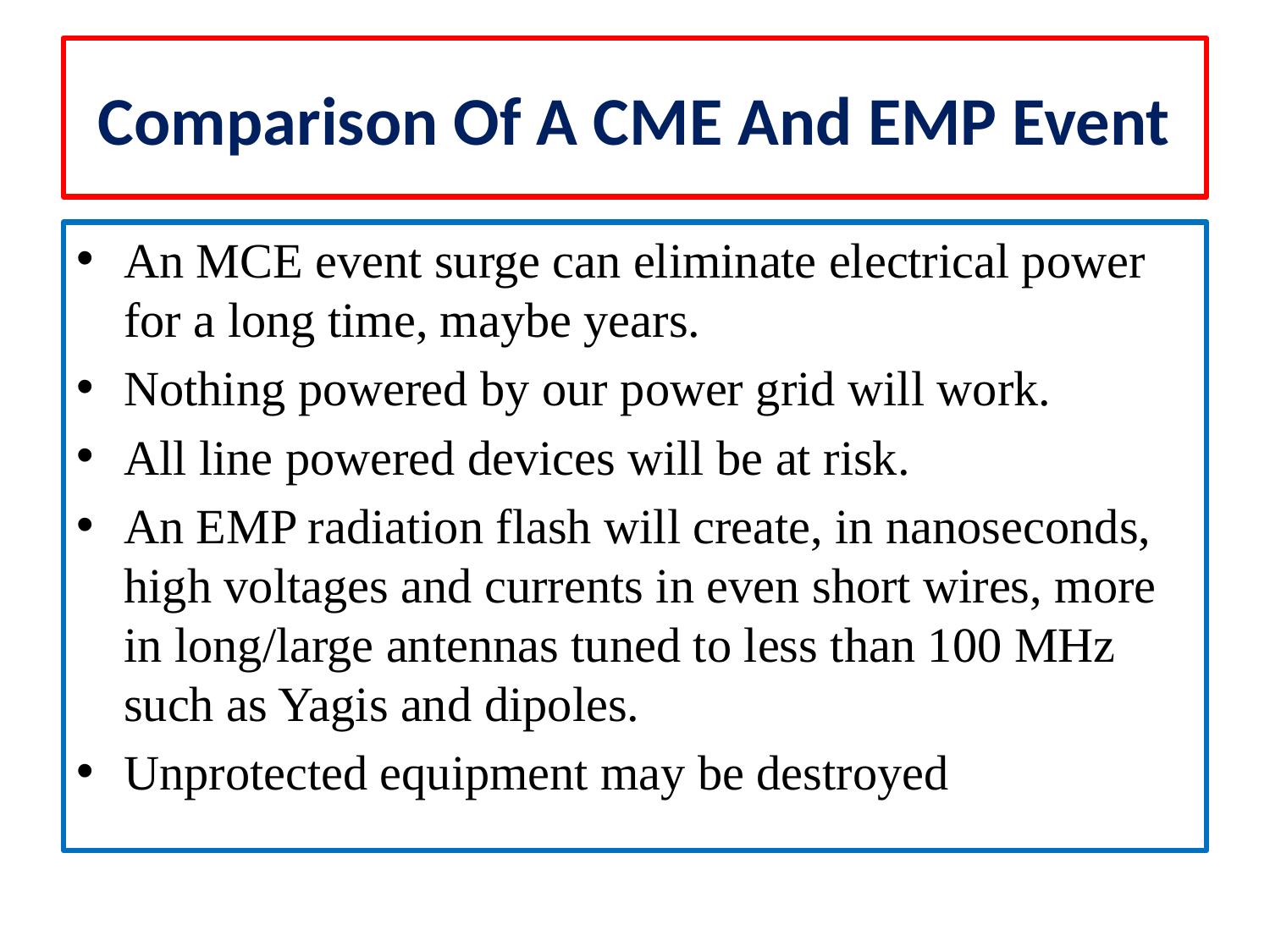

# Comparison Of A CME And EMP Event
An MCE event surge can eliminate electrical power for a long time, maybe years.
Nothing powered by our power grid will work.
All line powered devices will be at risk.
An EMP radiation flash will create, in nanoseconds, high voltages and currents in even short wires, more in long/large antennas tuned to less than 100 MHz such as Yagis and dipoles.
Unprotected equipment may be destroyed